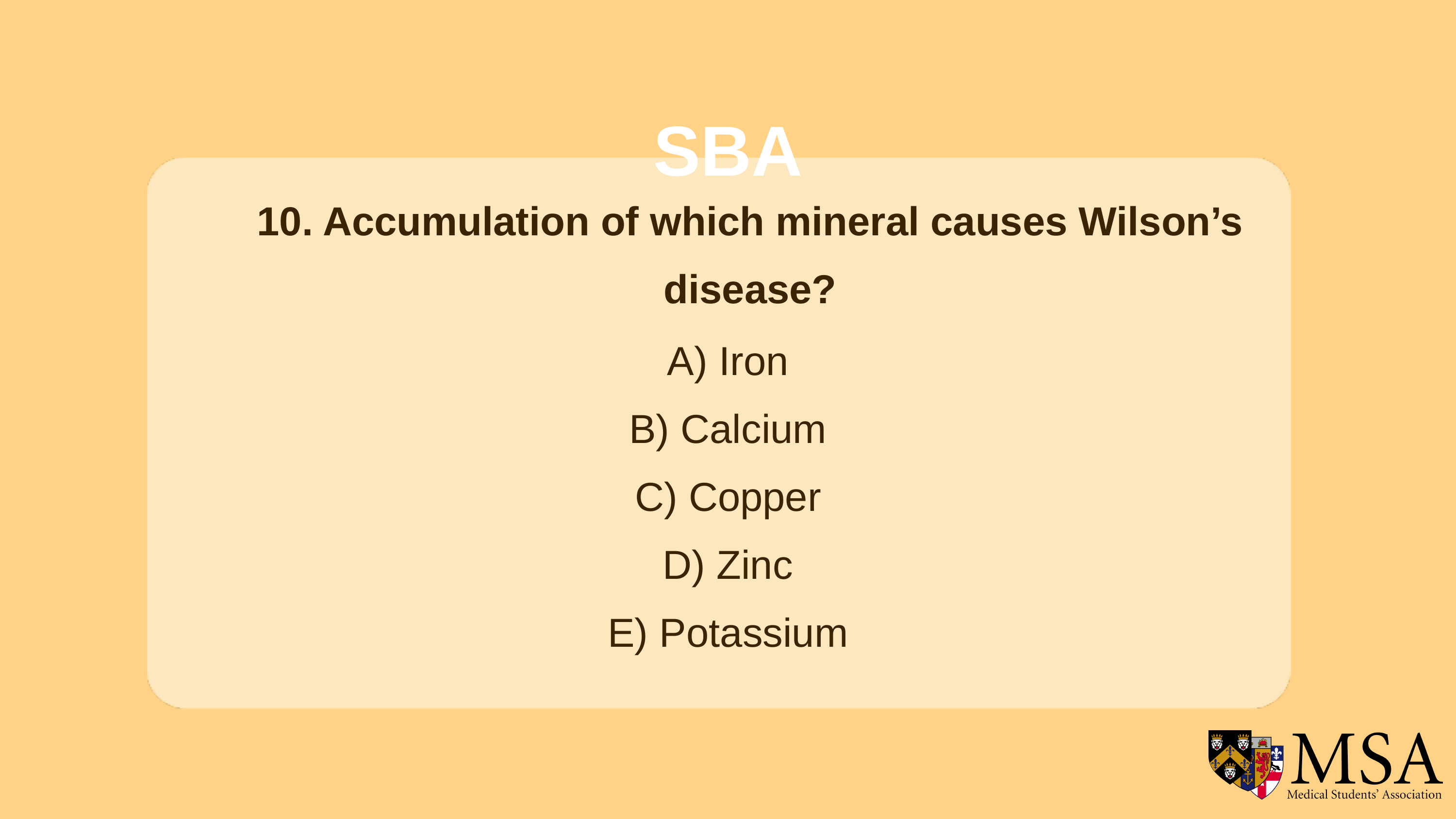

SBA

10. Accumulation of which mineral causes Wilson’s disease?

A) Iron
B) Calcium
C) Copper
D) Zinc
E) Potassium